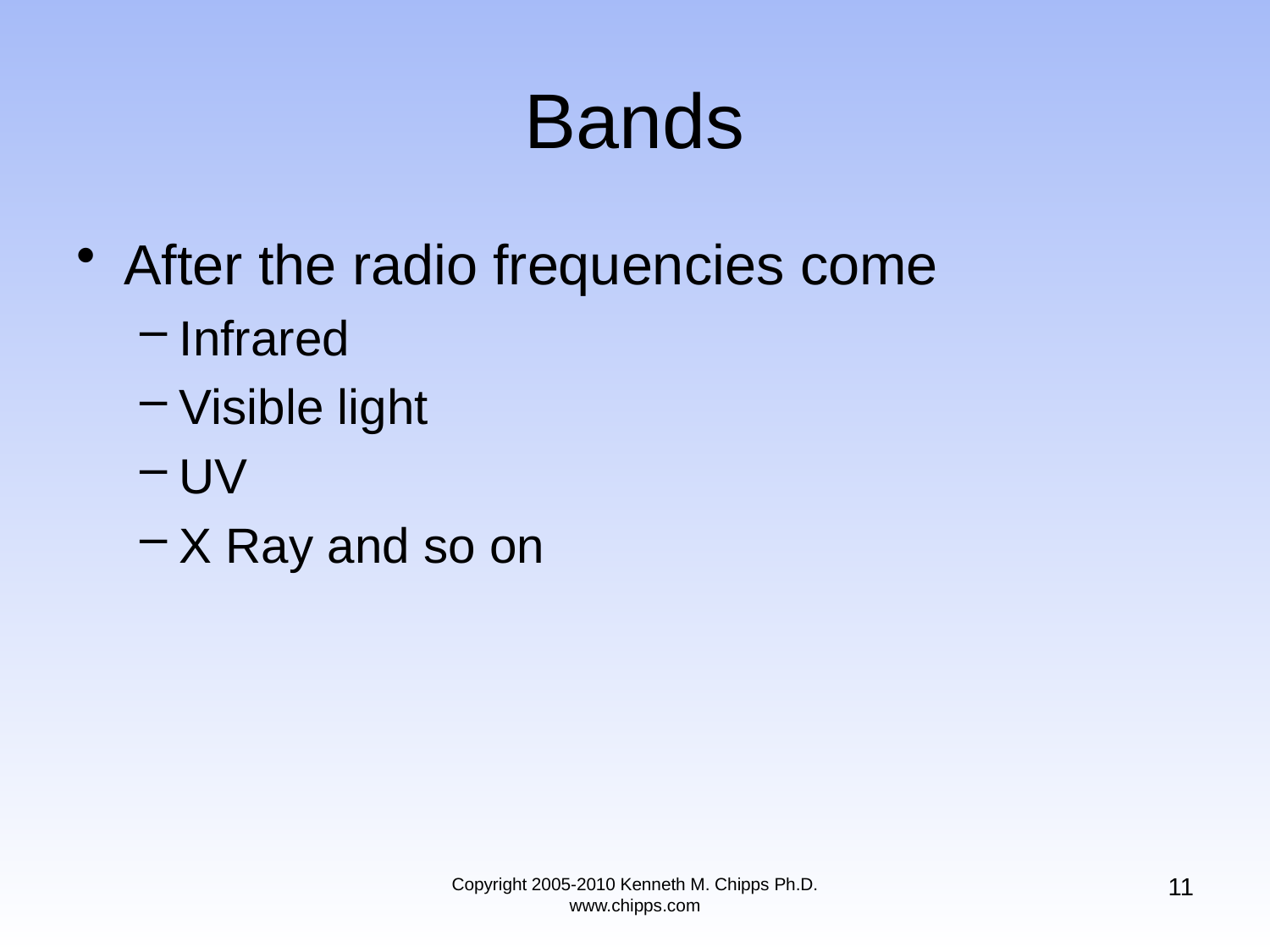

# Bands
After the radio frequencies come
Infrared
Visible light
UV
X Ray and so on
11
Copyright 2005-2010 Kenneth M. Chipps Ph.D. www.chipps.com